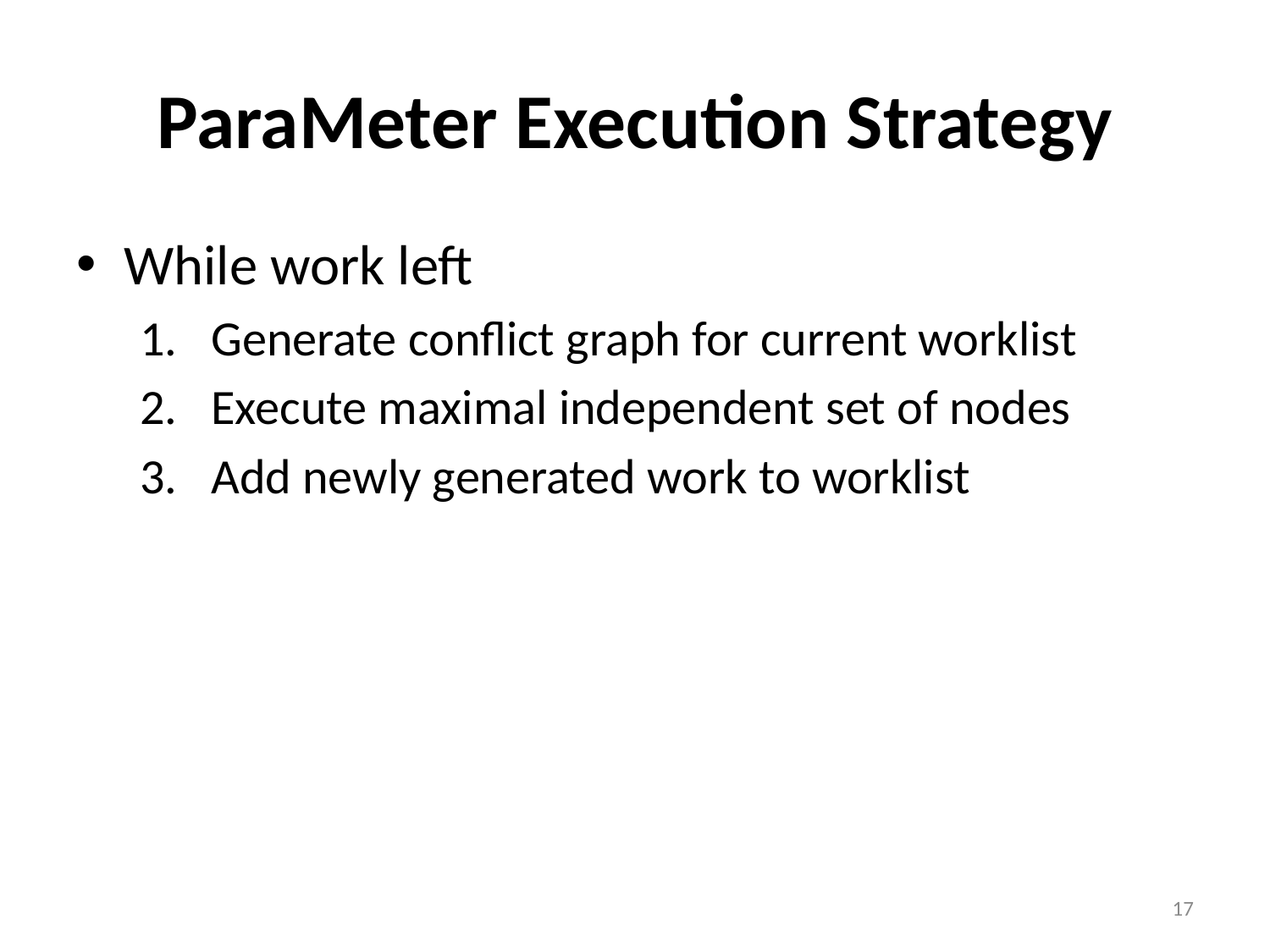

# ParaMeter Execution Strategy
While work left
Generate conflict graph for current worklist
Execute maximal independent set of nodes
Add newly generated work to worklist
17